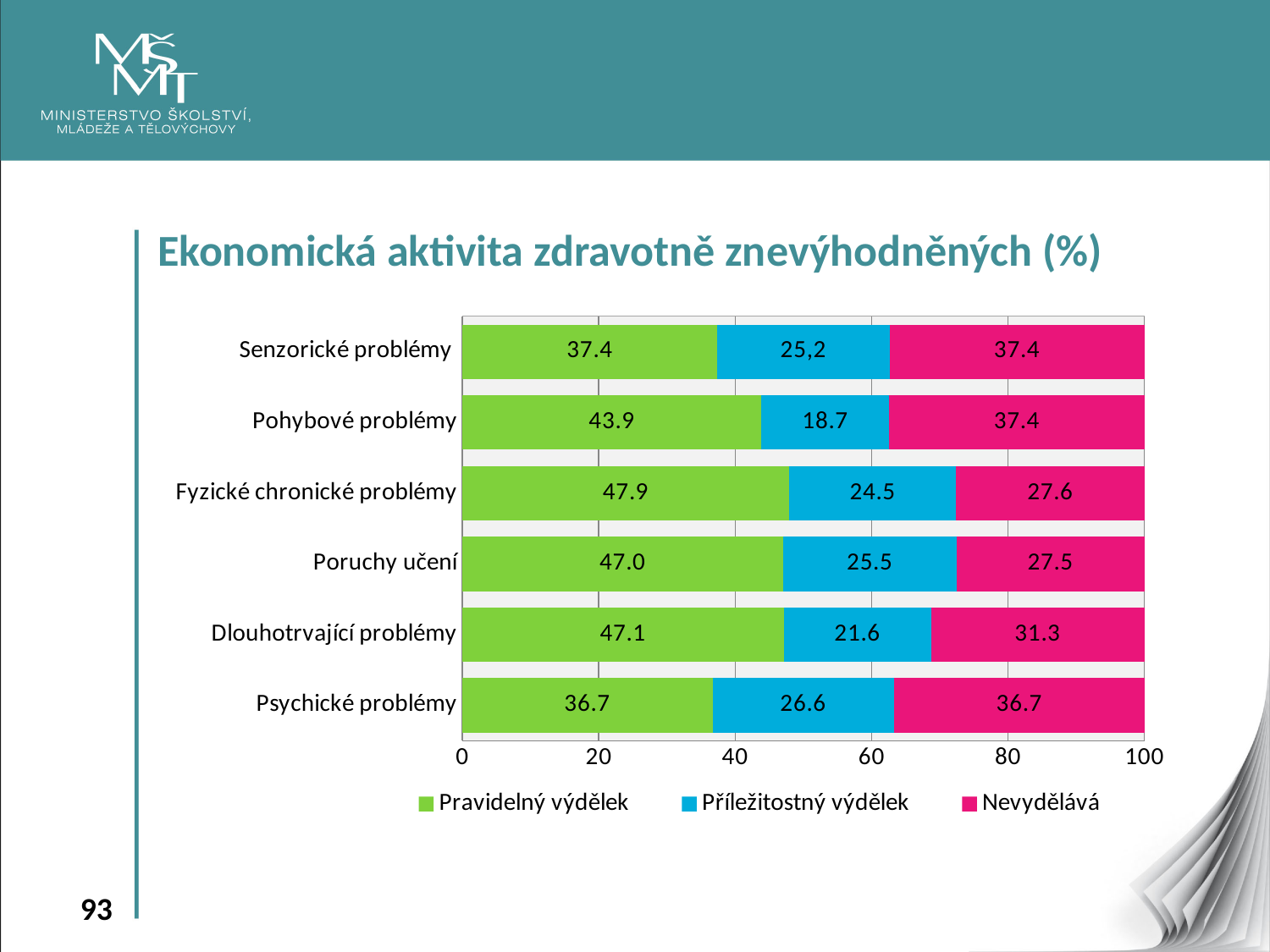

Ekonomická aktivita zdravotně znevýhodněných (%)

### Chart

| Category | Pravidelný výdělek | Příležitostný výdělek | Nevydělává |
|---|---|---|---|
| Psychické problémy | 36.67861409796894 | 26.642771804062125 | 36.67861409796893 |
| Dlouhotrvající problémy | 47.122302158273385 | 21.58273381294964 | 31.294964028776974 |
| Poruchy učení | 47.0 | 25.510204081632654 | 27.489795918367346 |
| Fyzické chronické problémy | 47.91288566243194 | 24.500907441016334 | 27.586206896551726 |
| Pohybové problémy | 43.859649122807014 | 18.71345029239766 | 37.42690058479533 |
| Senzorické problémy  | 37.365591397849464 | 25.268817204301076 | 37.36559139784946 |